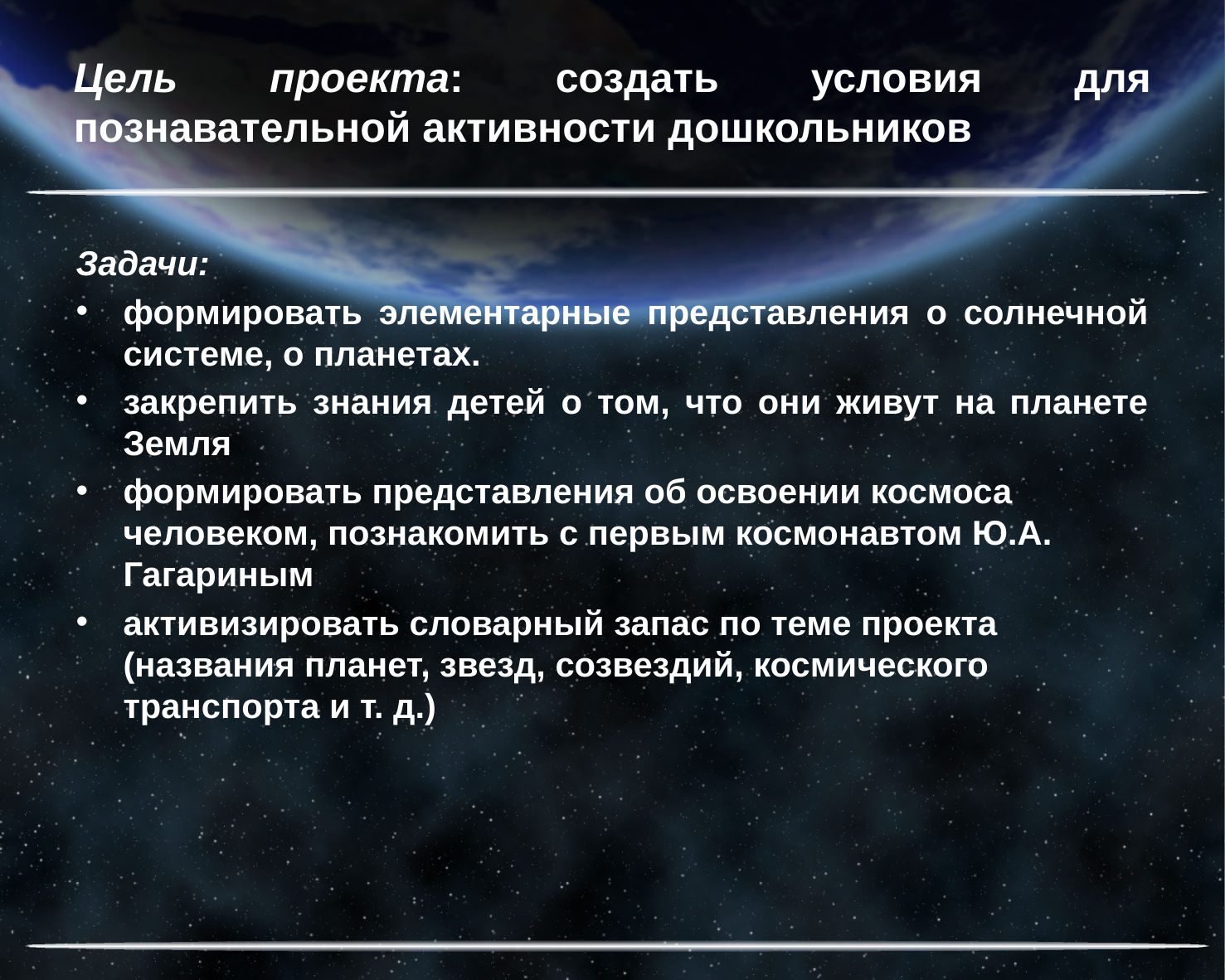

# Цель проекта: создать условия для познавательной активности дошкольников
Задачи:
формировать элементарные представления о солнечной системе, о планетах.
закрепить знания детей о том, что они живут на планете Земля
формировать представления об освоении космоса человеком, познакомить с первым космонавтом Ю.А. Гагариным
активизировать словарный запас по теме проекта (названия планет, звезд, созвездий, космического транспорта и т. д.)